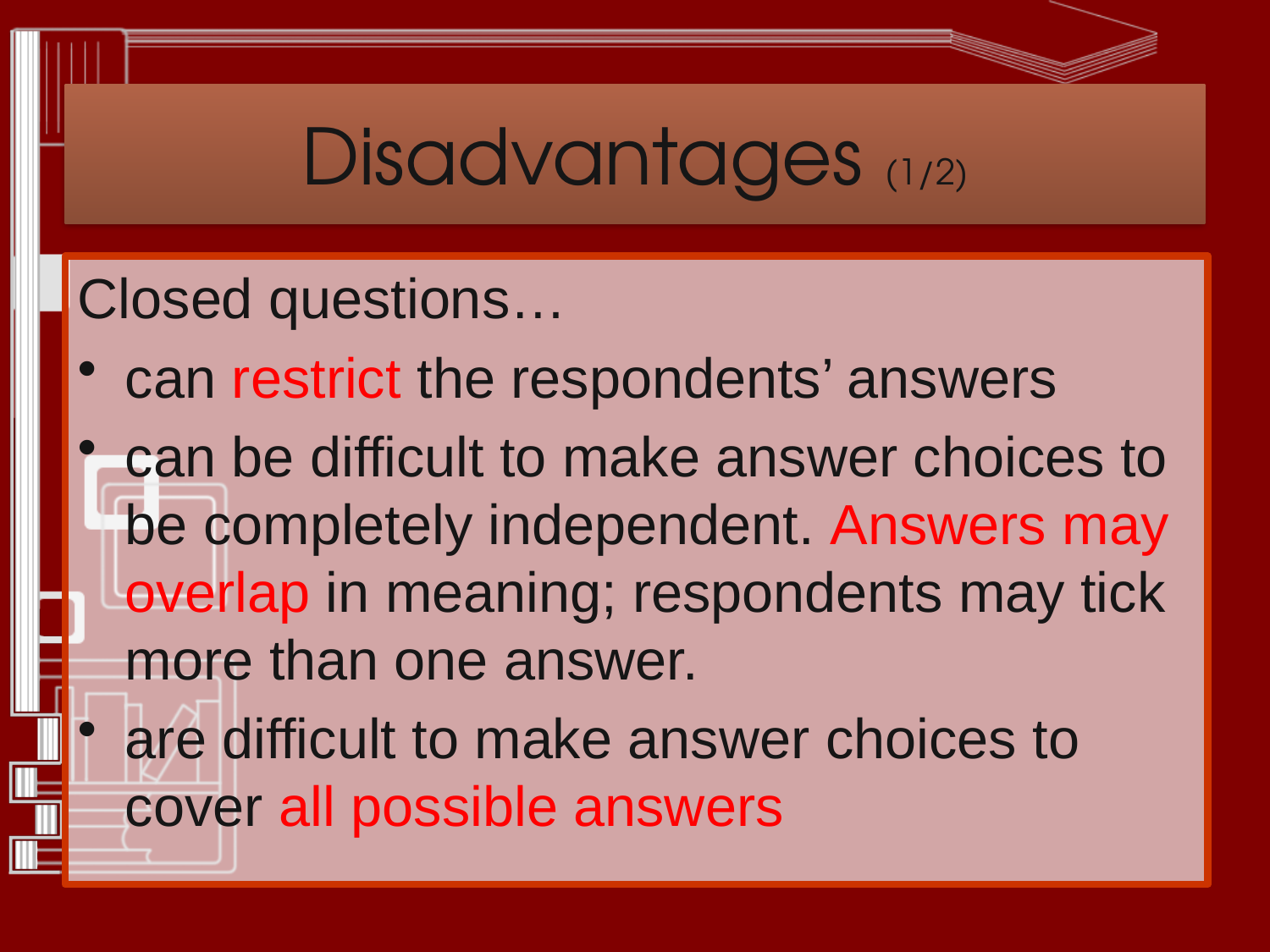

Disadvantages (1/2)
Closed questions…
can restrict the respondents’ answers
can be difficult to make answer choices to be completely independent. Answers may overlap in meaning; respondents may tick more than one answer.
are difficult to make answer choices to cover all possible answers